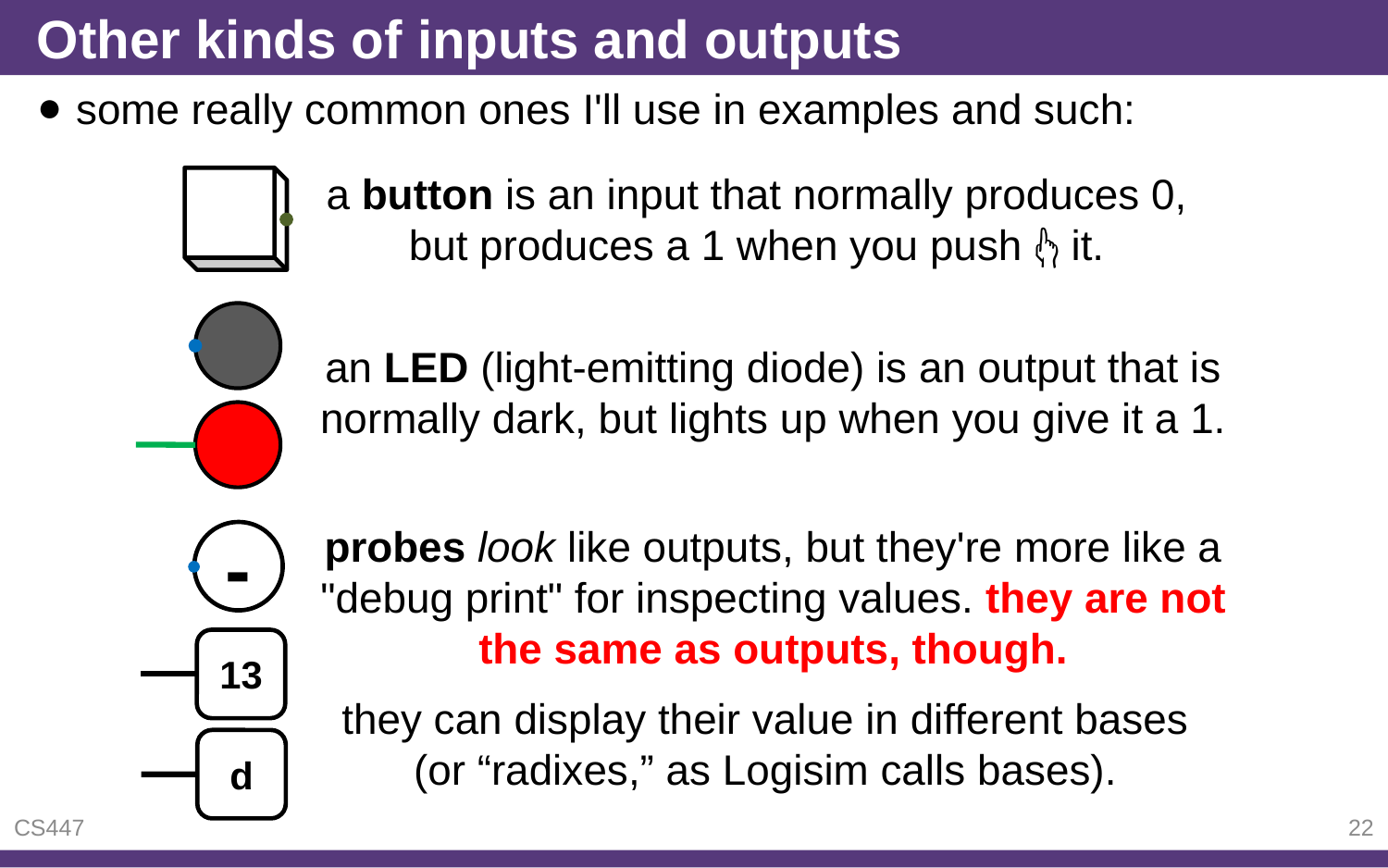

# Other kinds of inputs and outputs
some really common ones I'll use in examples and such:
a button is an input that normally produces 0, but produces a 1 when you push 👆 it.

an LED (light-emitting diode) is an output that is normally dark, but lights up when you give it a 1.

probes look like outputs, but they're more like a "debug print" for inspecting values. they are not the same as outputs, though.
-

13
they can display their value in different bases (or “radixes,” as Logisim calls bases).
d
CS447
22